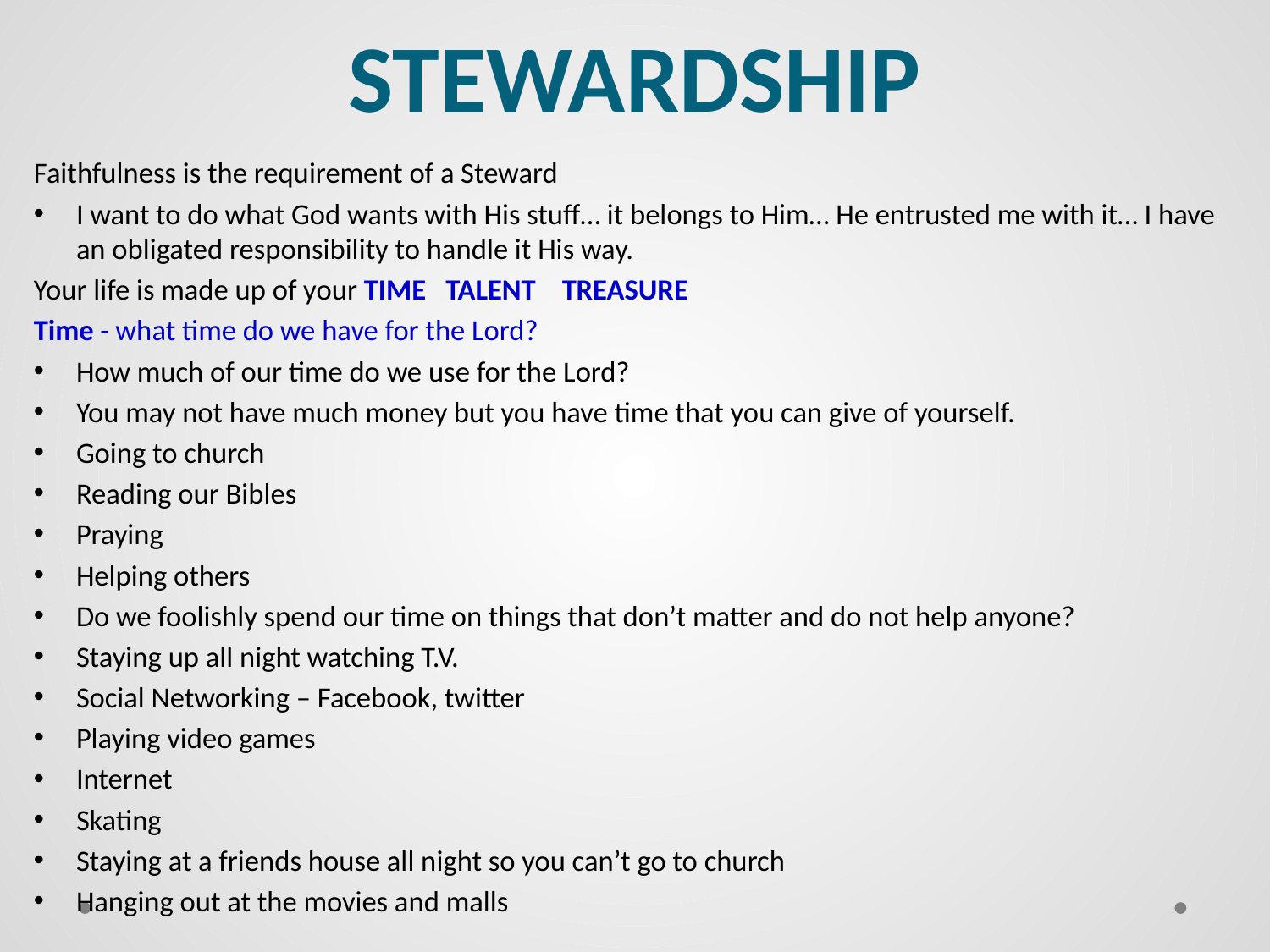

# STEWARDSHIP
Faithfulness is the requirement of a Steward
I want to do what God wants with His stuff… it belongs to Him… He entrusted me with it… I have an obligated responsibility to handle it His way.
Your life is made up of your TIME   TALENT    TREASURE
Time - what time do we have for the Lord?
How much of our time do we use for the Lord?
You may not have much money but you have time that you can give of yourself.
Going to church
Reading our Bibles
Praying
Helping others
Do we foolishly spend our time on things that don’t matter and do not help anyone?
Staying up all night watching T.V.
Social Networking – Facebook, twitter
Playing video games
Internet
Skating
Staying at a friends house all night so you can’t go to church
Hanging out at the movies and malls